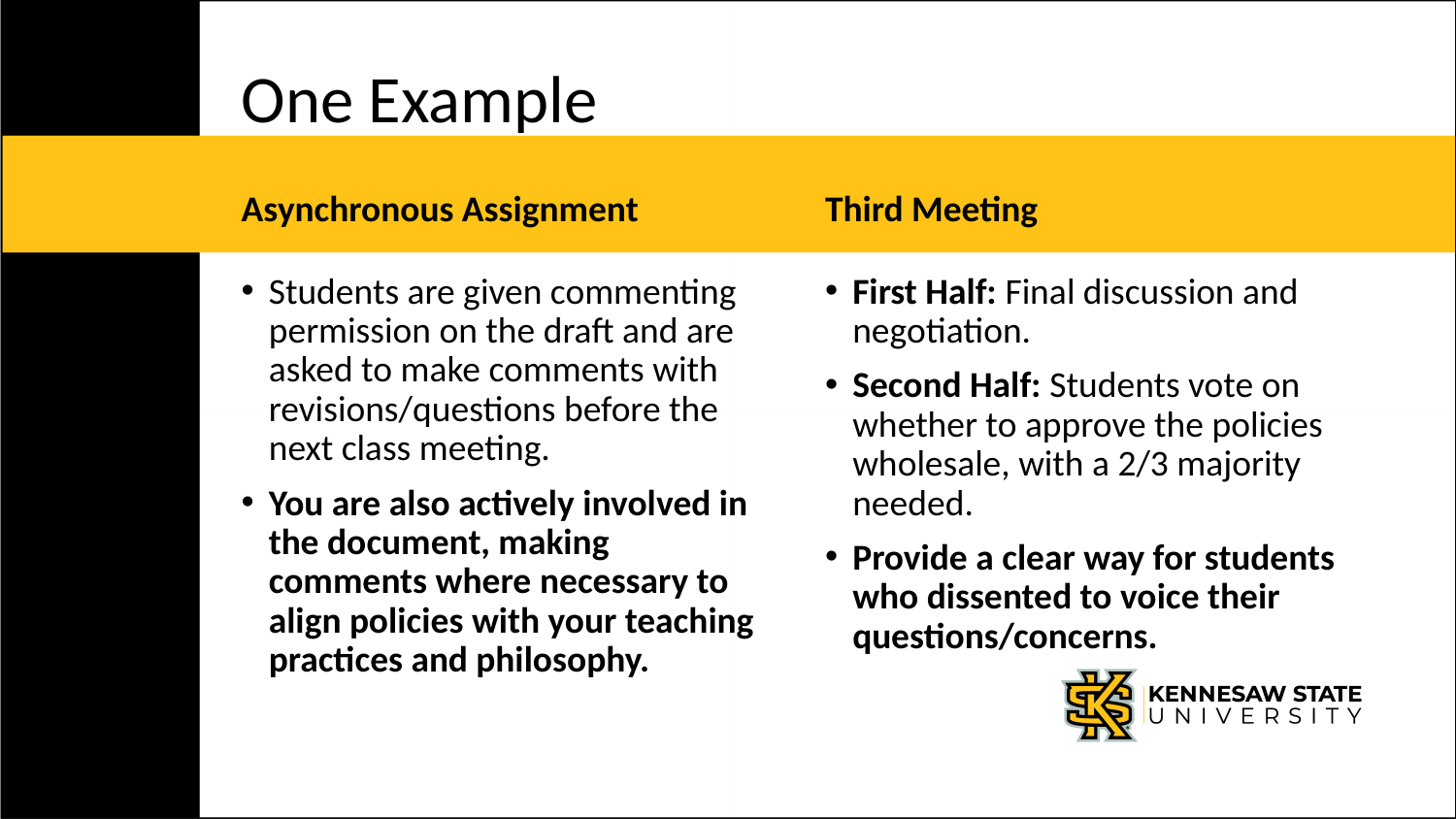

# One Example
Asynchronous Assignment
Third Meeting
Students are given commenting permission on the draft and are asked to make comments with revisions/questions before the next class meeting.
You are also actively involved in the document, making comments where necessary to align policies with your teaching practices and philosophy.
First Half: Final discussion and negotiation.
Second Half: Students vote on whether to approve the policies wholesale, with a 2/3 majority needed.
Provide a clear way for students who dissented to voice their questions/concerns.